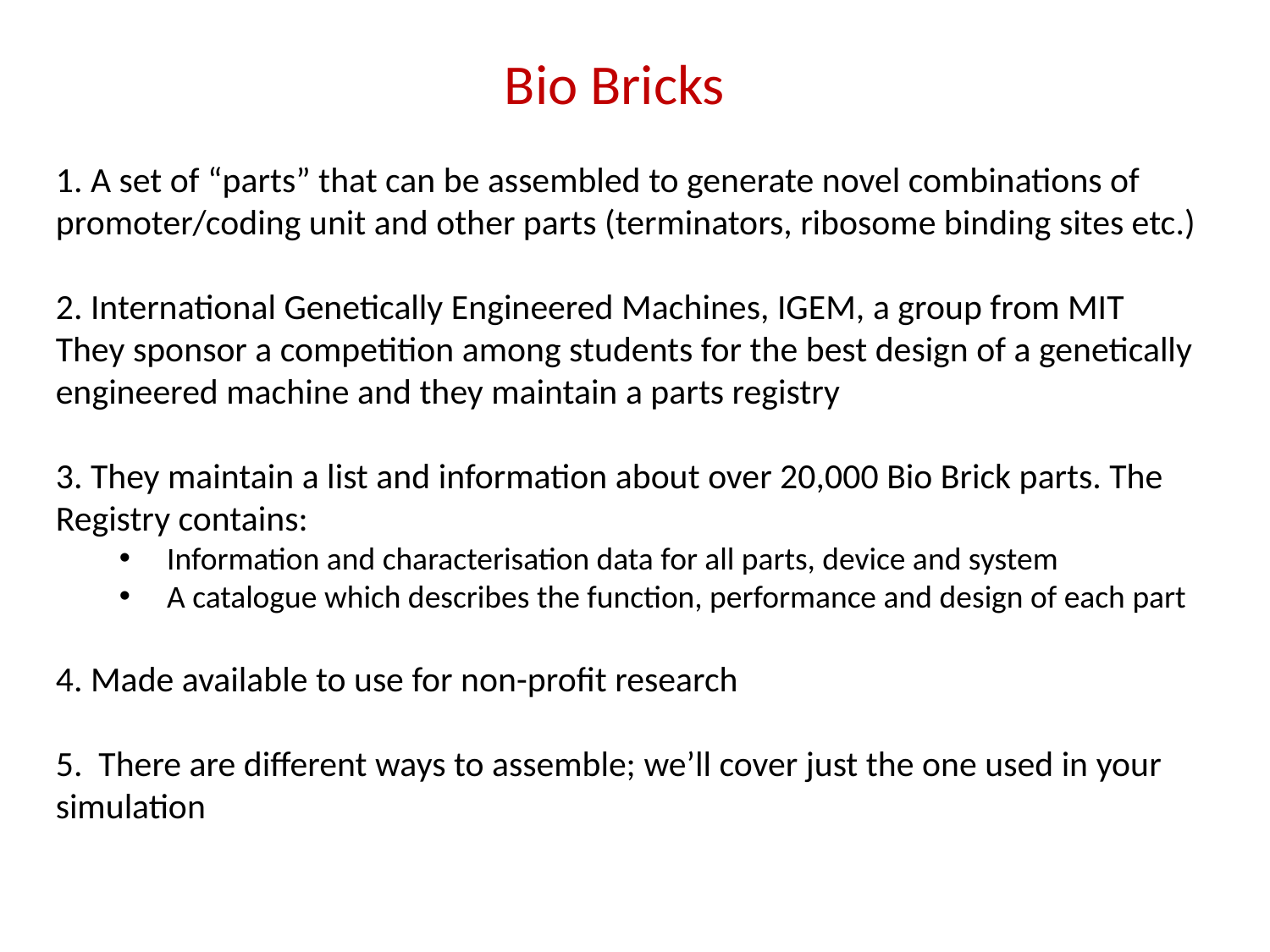

# Bio Bricks
1. A set of “parts” that can be assembled to generate novel combinations of promoter/coding unit and other parts (terminators, ribosome binding sites etc.)

2. International Genetically Engineered Machines, IGEM, a group from MIT
They sponsor a competition among students for the best design of a genetically engineered machine and they maintain a parts registry

3. They maintain a list and information about over 20,000 Bio Brick parts. The Registry contains:
Information and characterisation data for all parts, device and system
A catalogue which describes the function, performance and design of each part

4. Made available to use for non-profit research

5.  There are different ways to assemble; we’ll cover just the one used in your simulation